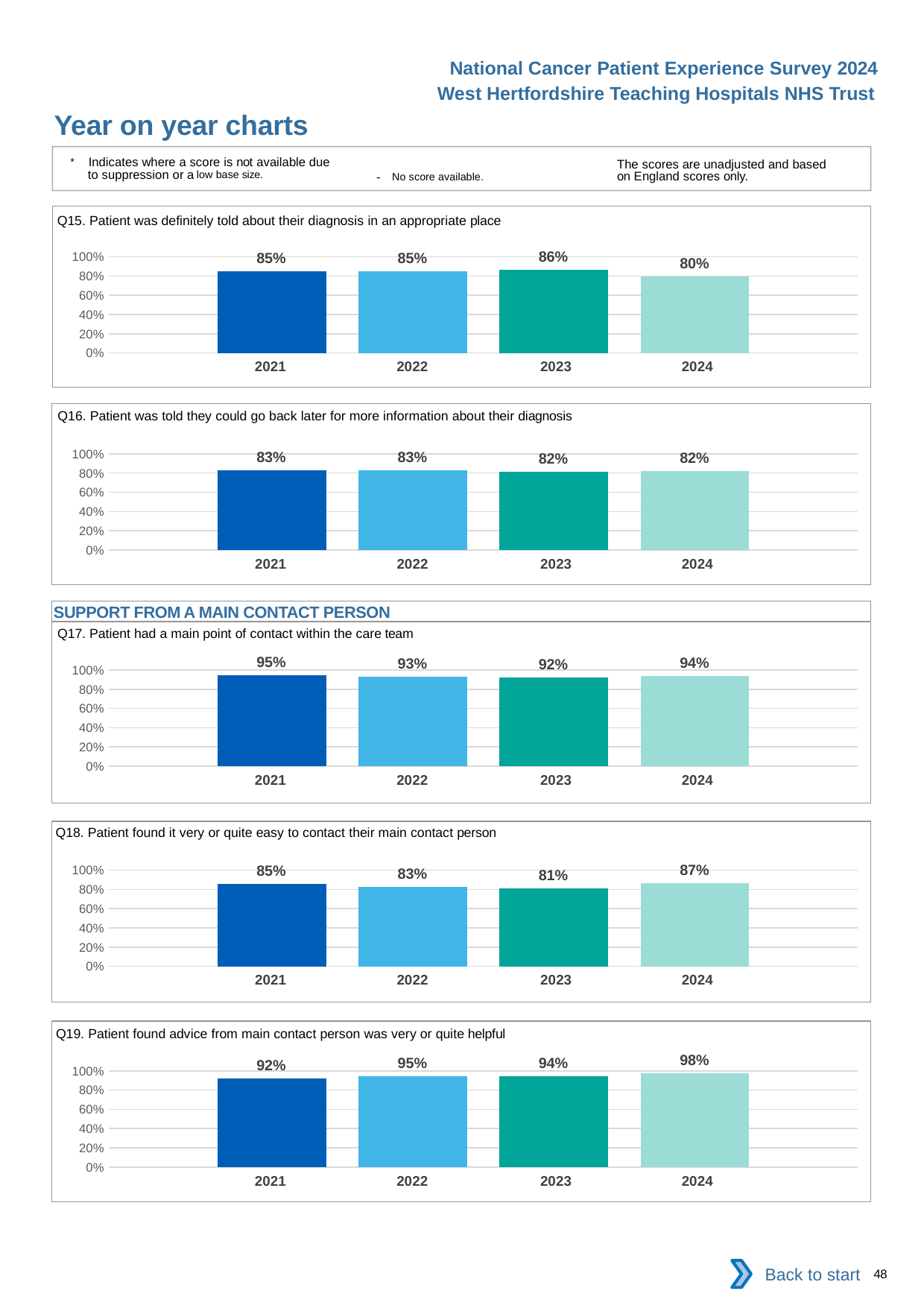

National Cancer Patient Experience Survey 2024
West Hertfordshire Teaching Hospitals NHS Trust
Year on year charts

*  Indicates where a score is not available due to suppression or a low base size.
The scores are unadjusted and based on England scores only.
- No score available.
Q15. Patient was definitely told about their diagnosis in an appropriate place

### Chart

| Category | 2021 | 2022 | 2023 | 2024 |
|---|---|---|---|---|
| Category 1 | 0.8497409 | 0.8484848 | 0.8609626 | 0.7990431 |
| 2021 | 2022 | 2023 | 2024 |
| --- | --- | --- | --- |
Q16. Patient was told they could go back later for more information about their diagnosis

### Chart

| Category | 2021 | 2022 | 2023 | 2024 |
|---|---|---|---|---|
| Category 1 | 0.8323353 | 0.8251748 | 0.816568 | 0.8171429 |
| 2021 | 2022 | 2023 | 2024 |
| --- | --- | --- | --- |
SUPPORT FROM A MAIN CONTACT PERSON
Q17. Patient had a main point of contact within the care team

### Chart

| Category | 2021 | 2022 | 2023 | 2024 |
|---|---|---|---|---|
| Category 1 | 0.9468085 | 0.9325153 | 0.923913 | 0.9371981 |
| 2021 | 2022 | 2023 | 2024 |
| --- | --- | --- | --- |
Q18. Patient found it very or quite easy to contact their main contact person

### Chart

| Category | 2021 | 2022 | 2023 | 2024 |
|---|---|---|---|---|
| Category 1 | 0.8536585 | 0.8263889 | 0.8116883 | 0.8662791 |
| 2021 | 2022 | 2023 | 2024 |
| --- | --- | --- | --- |
Q19. Patient found advice from main contact person was very or quite helpful

### Chart

| Category | 2021 | 2022 | 2023 | 2024 |
|---|---|---|---|---|
| Category 1 | 0.922619 | 0.9455782 | 0.9433962 | 0.9779006 |
| 2021 | 2022 | 2023 | 2024 |
| --- | --- | --- | --- |
Back to start

48